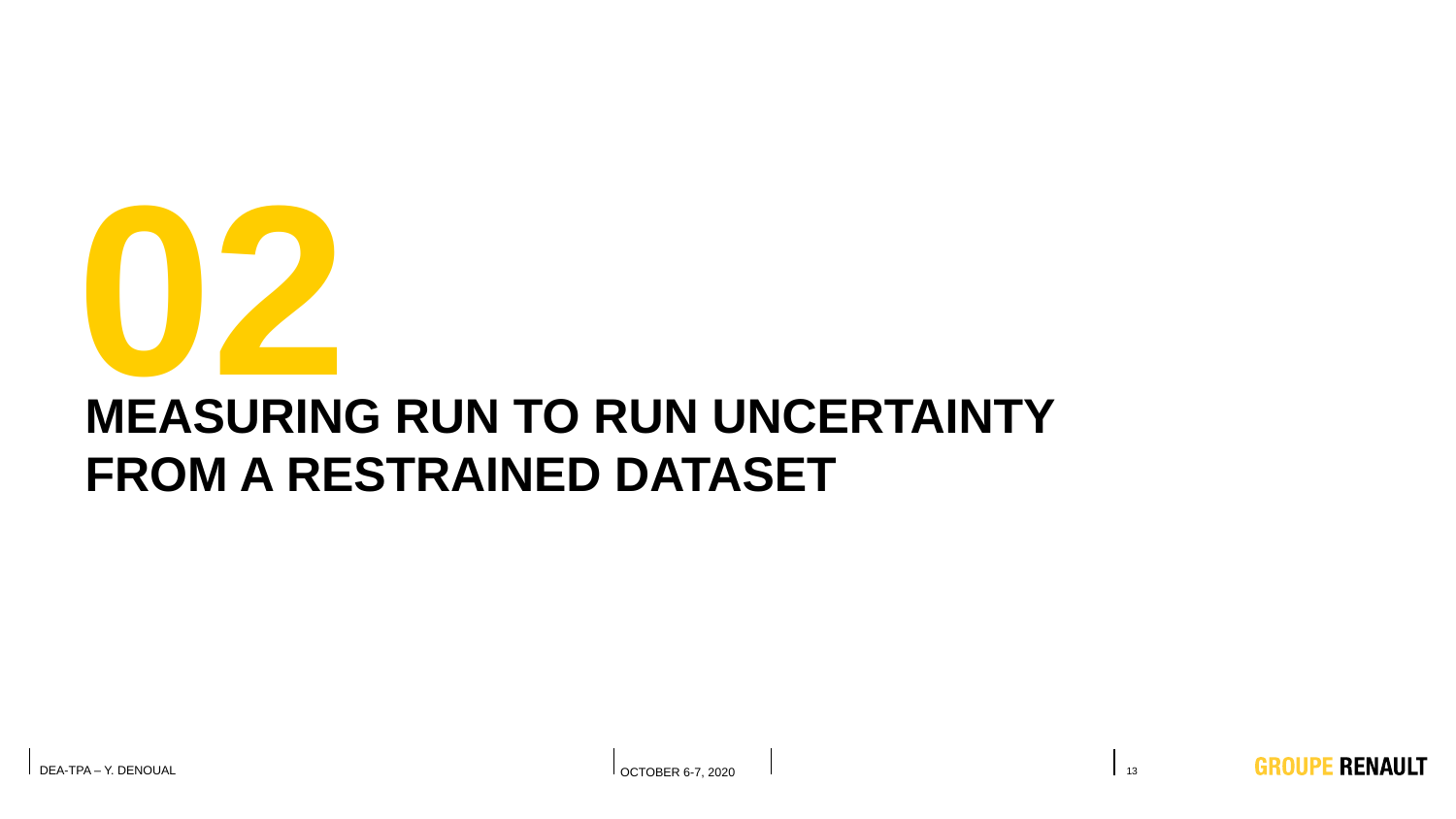

02
Measuring run to run uncertainty
From a restrained dataset